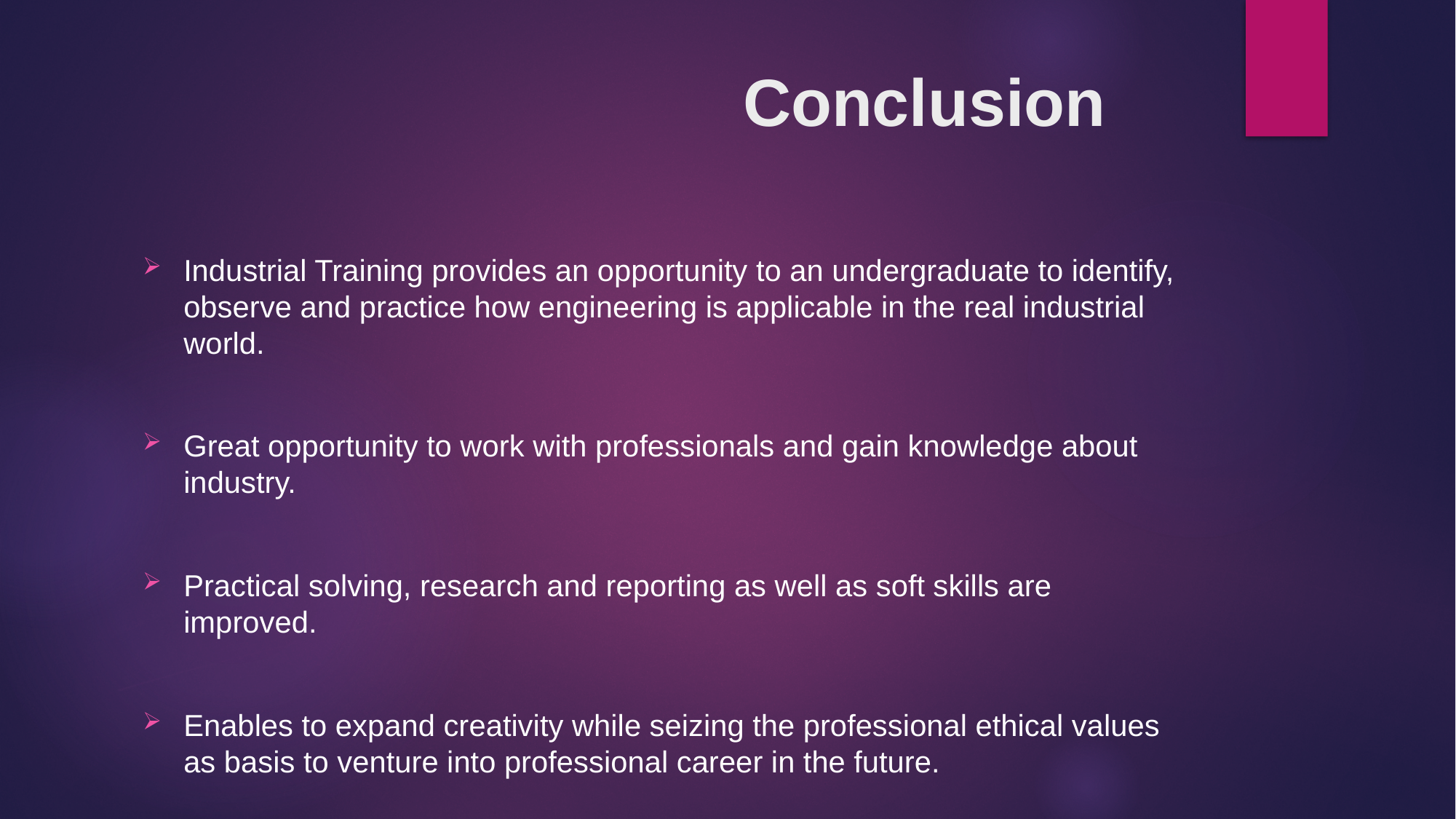

# Conclusion
Industrial Training provides an opportunity to an undergraduate to identify, observe and practice how engineering is applicable in the real industrial world.

Great opportunity to work with professionals and gain knowledge about industry.

Practical solving, research and reporting as well as soft skills are improved.

Enables to expand creativity while seizing the professional ethical values as basis to venture into professional career in the future.